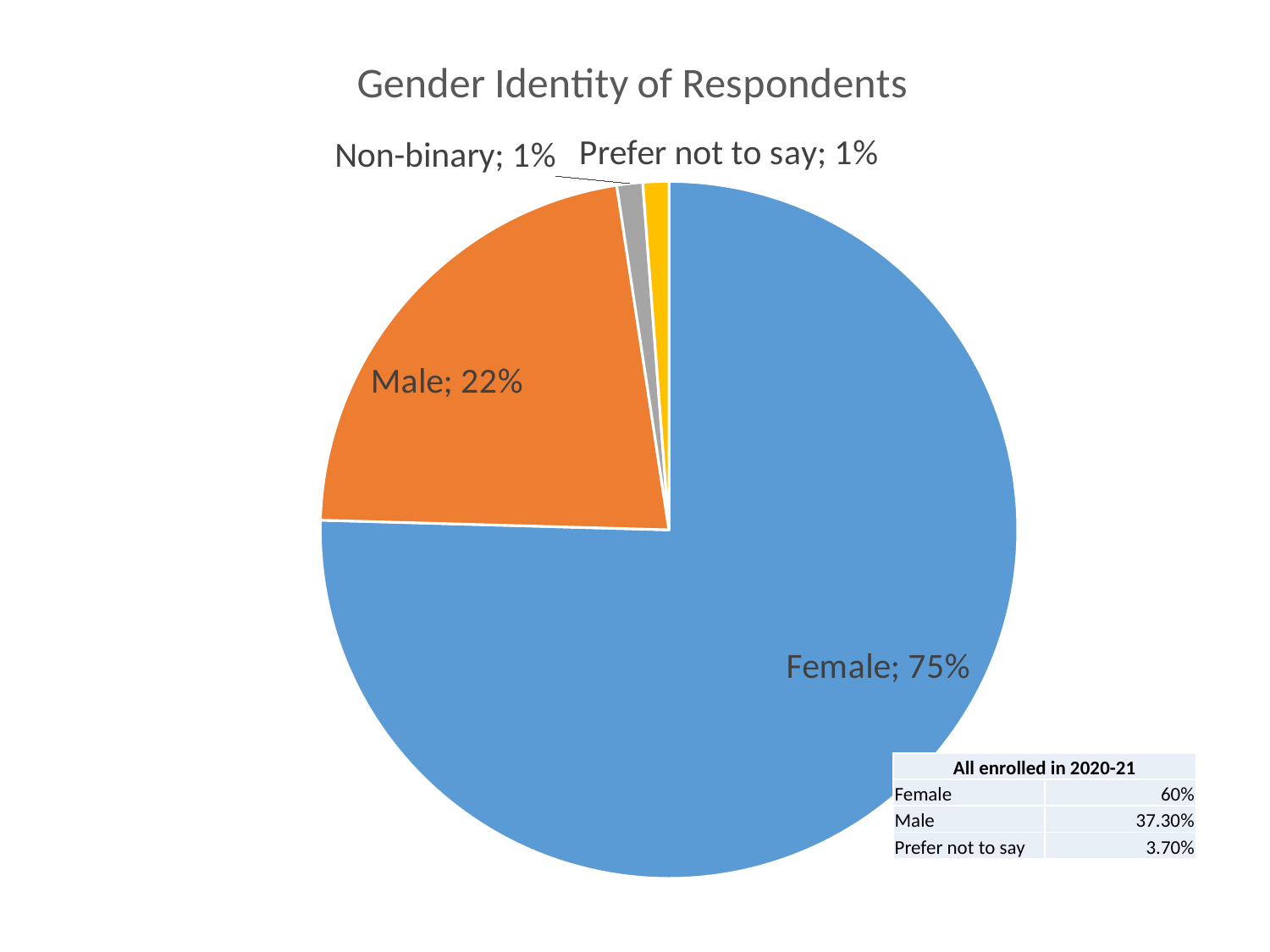

### Chart: Gender Identity of Respondents

| Category |  |
|---|---|
| Female | 0.7545 |
| Male | 0.2216 |
| Non-binary | 0.012 |
| Prefer not to say | 0.012 |
| All enrolled in 2020-21 |  |
| --- | --- |
| Female | 60% |
| Male | 37.30% |
| Prefer not to say | 3.70% |